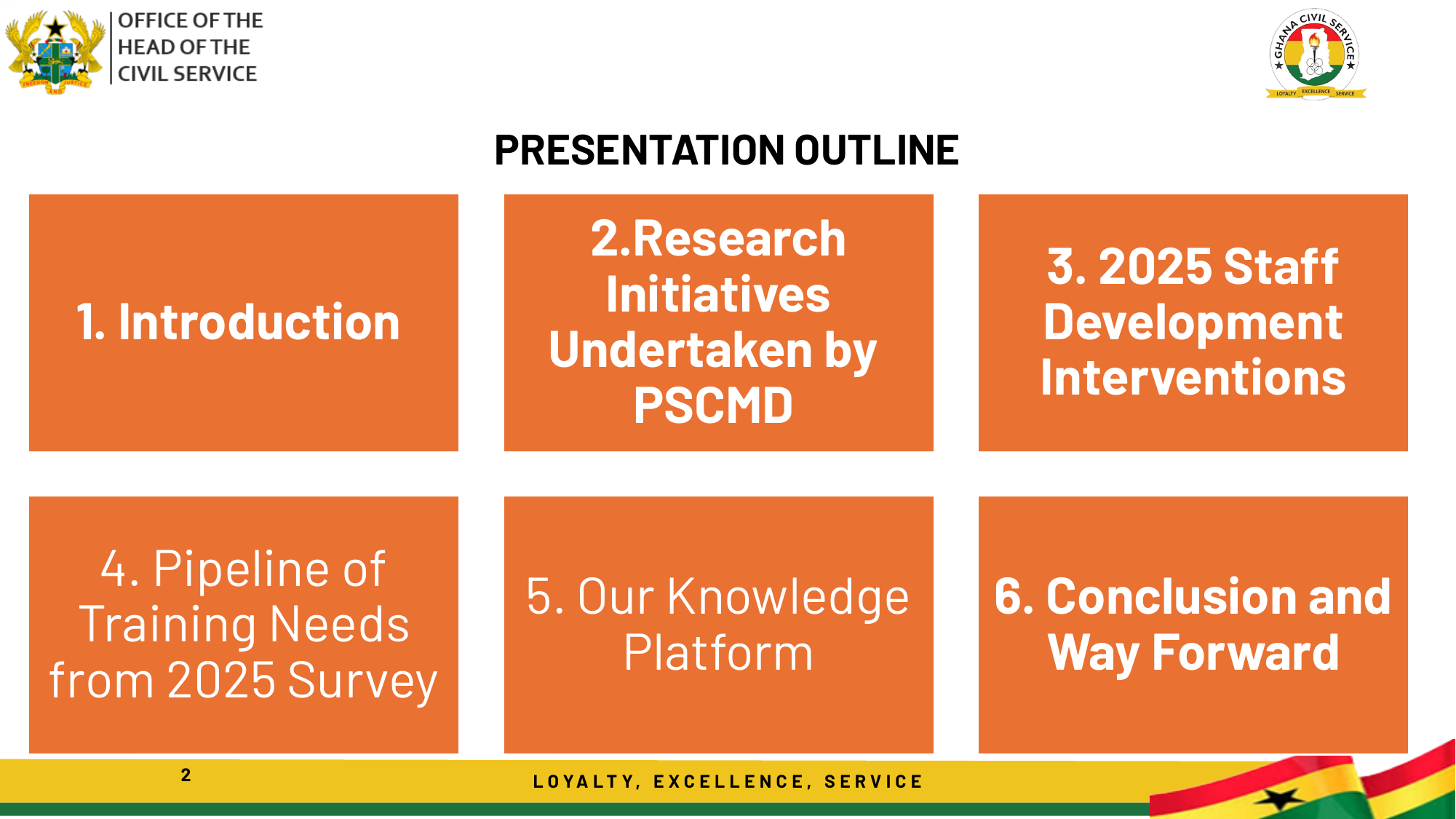

# PRESENTATION OUTLINE
1. Introduction
2.Research Initiatives Undertaken by  PSCMD
3. 2025 Staff Development Interventions
4. Pipeline of Training Needs from 2025 Survey
5. Our Knowledge Platform
6. Conclusion and Way Forward
2
LOYALTY, EXCELLENCE, SERVICE